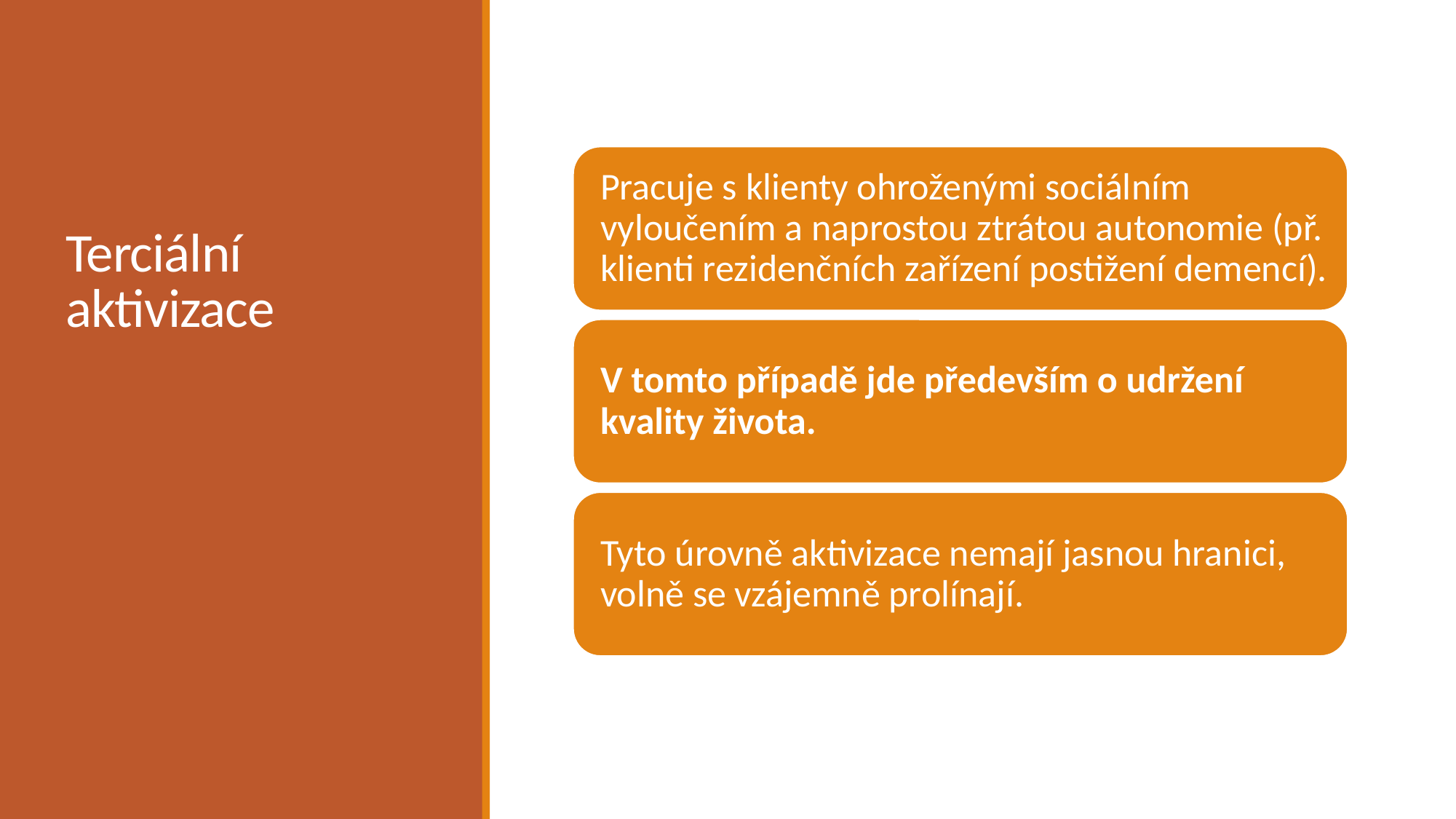

# Terciální aktivizace
Pracuje s klienty ohroženými sociálním vyloučením a naprostou ztrátou autonomie (př. klienti rezidenčních zařízení postižení demencí).
V tomto případě jde především o udržení kvality života.
Tyto úrovně aktivizace nemají jasnou hranici, volně se vzájemně prolínají.